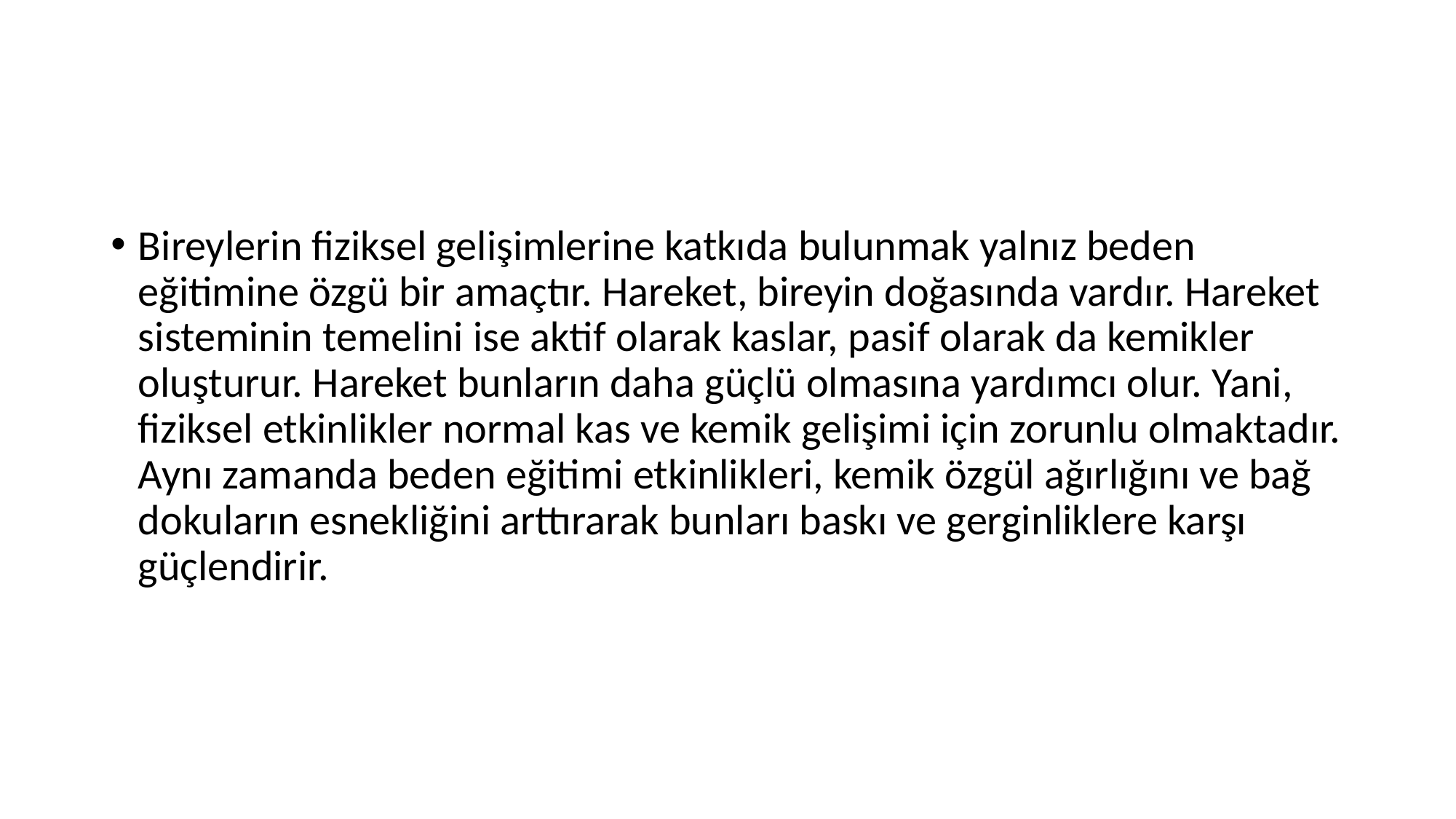

#
Bireylerin fiziksel gelişimlerine katkıda bulunmak yalnız beden eğitimine özgü bir amaçtır. Hareket, bireyin doğasında vardır. Hareket sisteminin temelini ise aktif olarak kaslar, pasif olarak da kemikler oluşturur. Hareket bunların daha güçlü olmasına yardımcı olur. Yani, fiziksel etkinlikler normal kas ve kemik gelişimi için zorunlu olmaktadır. Aynı zamanda beden eğitimi etkinlikleri, kemik özgül ağırlığını ve bağ dokuların esnekliğini arttırarak bunları baskı ve gerginliklere karşı güçlendirir.